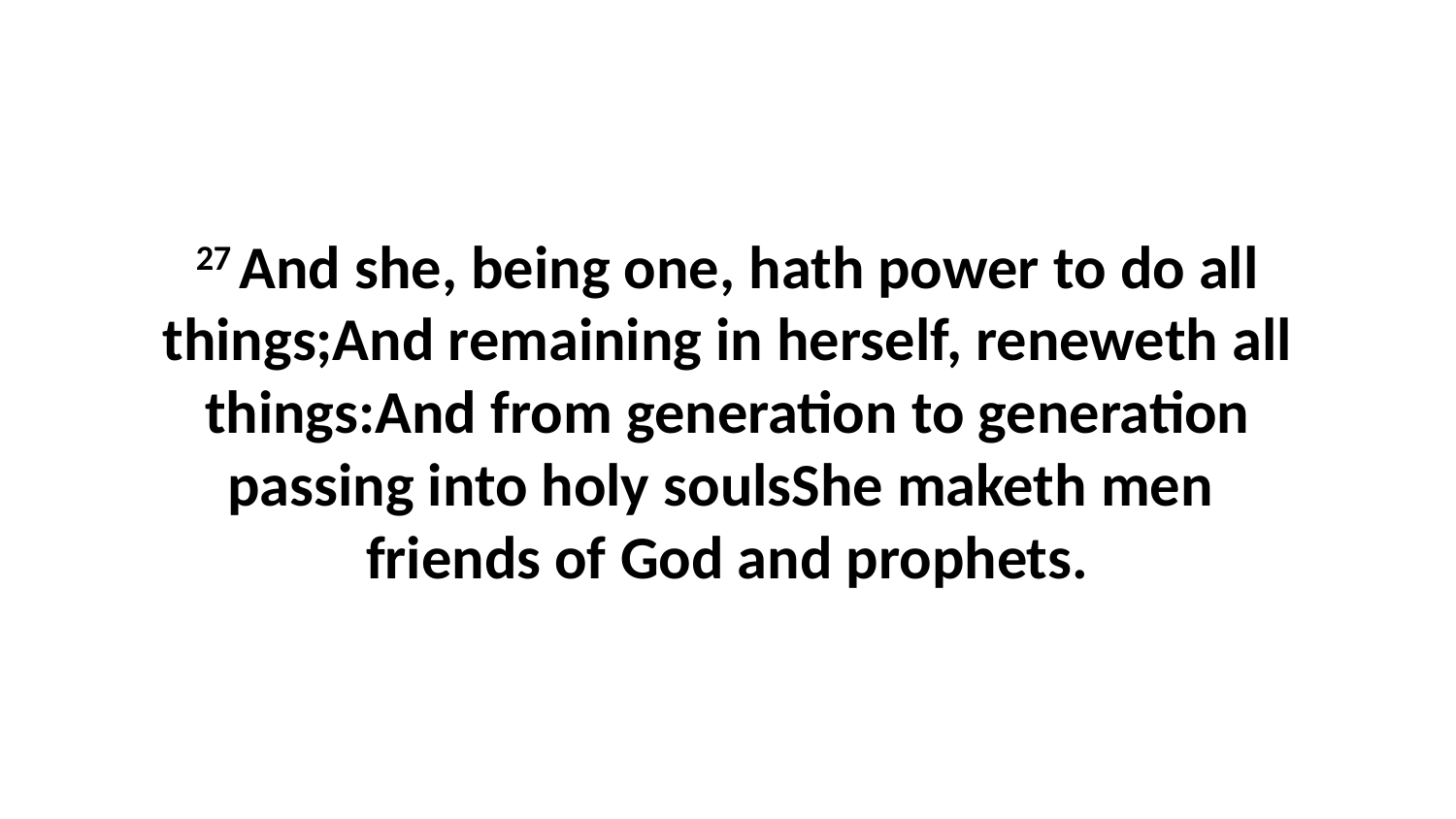

27 And she, being one, hath power to do all things;And remaining in herself, reneweth all things:And from generation to generation passing into holy soulsShe maketh men  friends of God and prophets.